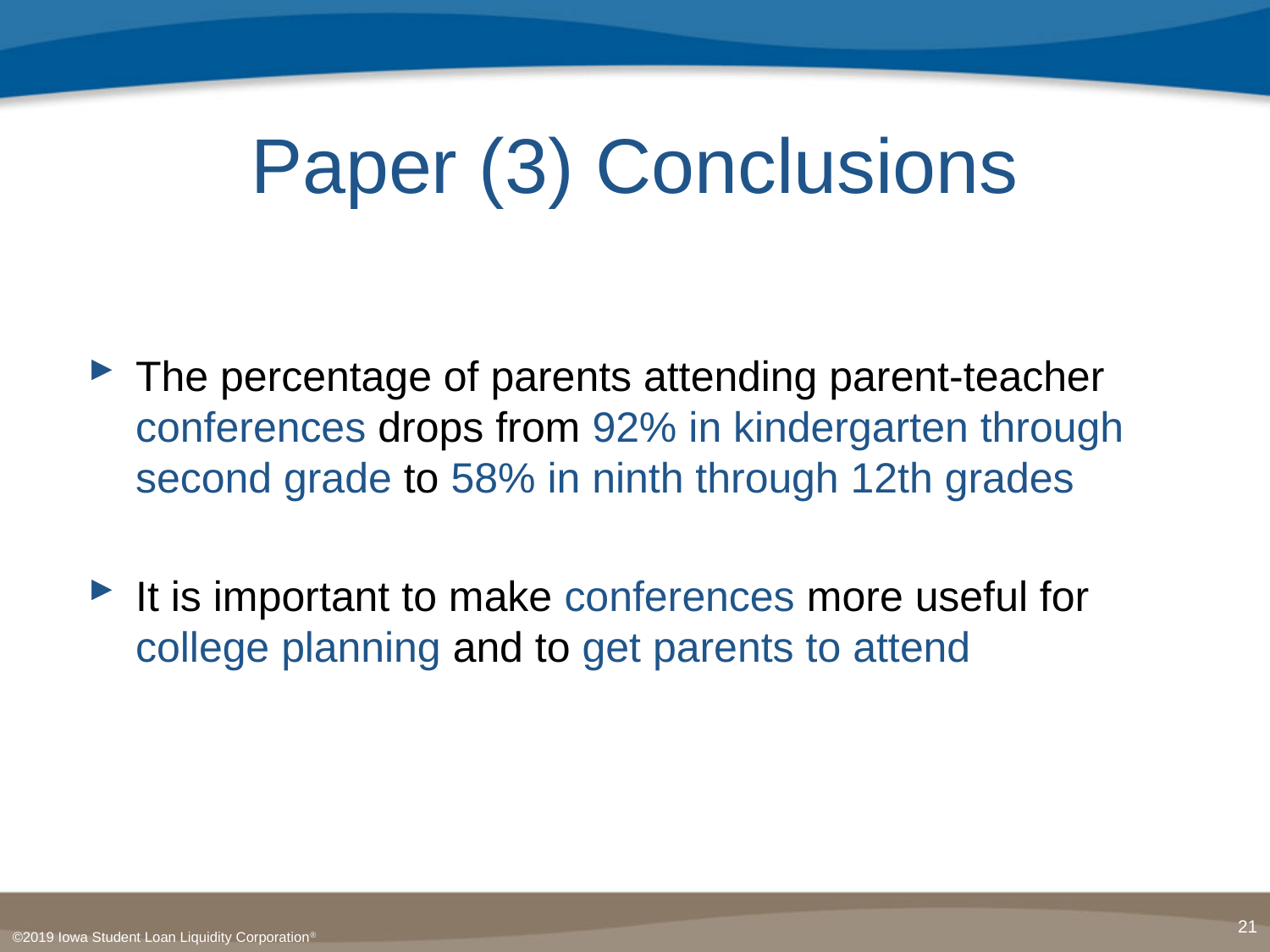

# Paper (3) Conclusions
The percentage of parents attending parent-teacher conferences drops from 92% in kindergarten through second grade to 58% in ninth through 12th grades

It is important to make conferences more useful for college planning and to get parents to attend
21